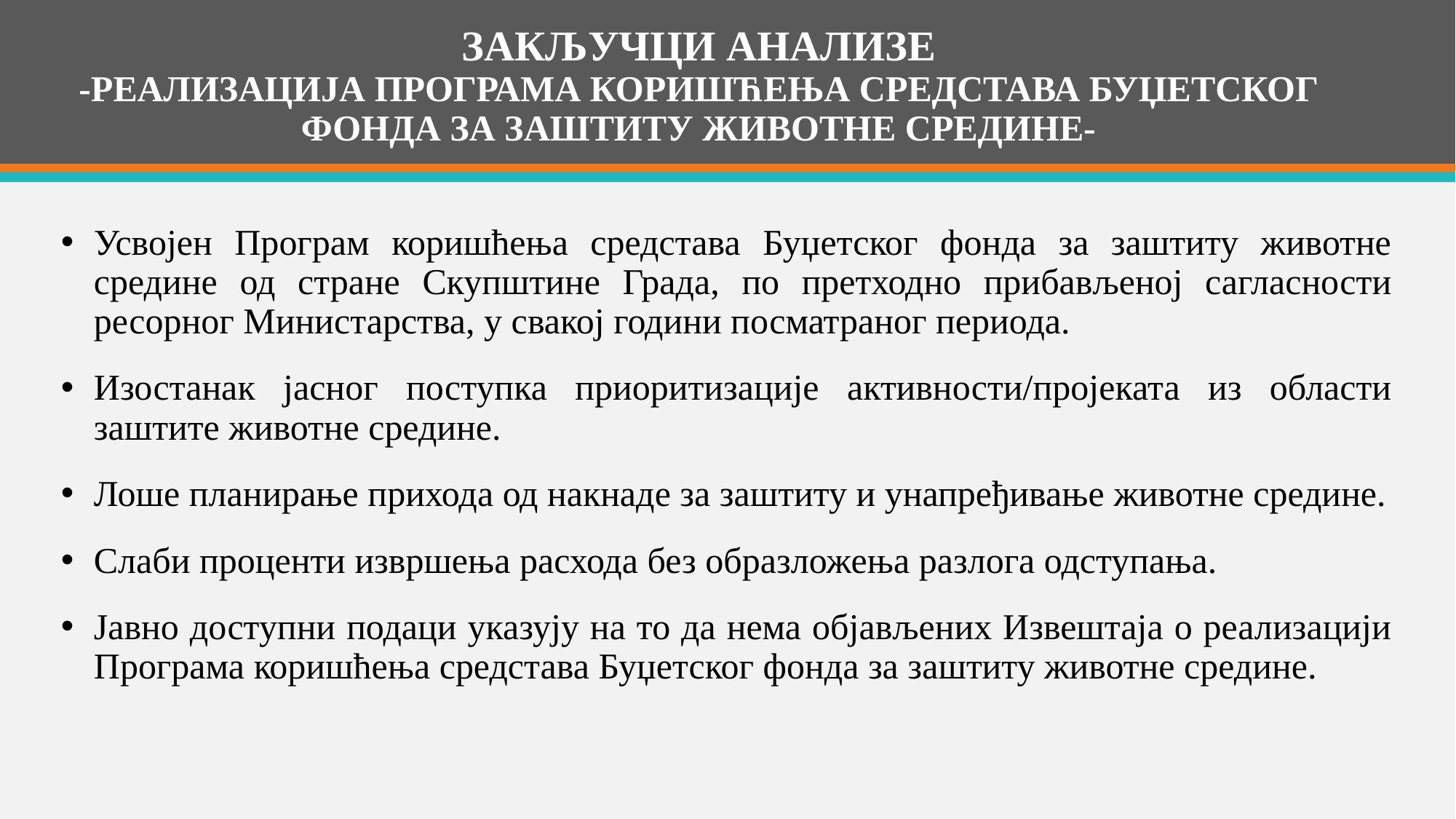

# ЗАКЉУЧЦИ АНАЛИЗЕ -РЕАЛИЗАЦИЈА ПРОГРАМА КОРИШЋЕЊА СРЕДСТАВА БУЏЕТСКОГ ФОНДА ЗА ЗАШТИТУ ЖИВОТНЕ СРЕДИНЕ-
Усвојен Програм коришћења средстава Буџетског фонда за заштиту животне средине од стране Скупштине Града, по претходно прибављеној сагласности ресорног Министарства, у свакој години посматраног периода.
Изостанак јасног поступка приоритизације активности/пројеката из области заштите животне средине.
Лоше планирање прихода од накнаде за заштиту и унапређивање животне средине.
Слаби проценти извршења расхода без образложења разлога одступања.
Јавно доступни подаци указују на то да нема објављених Извештаја о реализацији Програма коришћења средстава Буџетског фонда за заштиту животне средине.